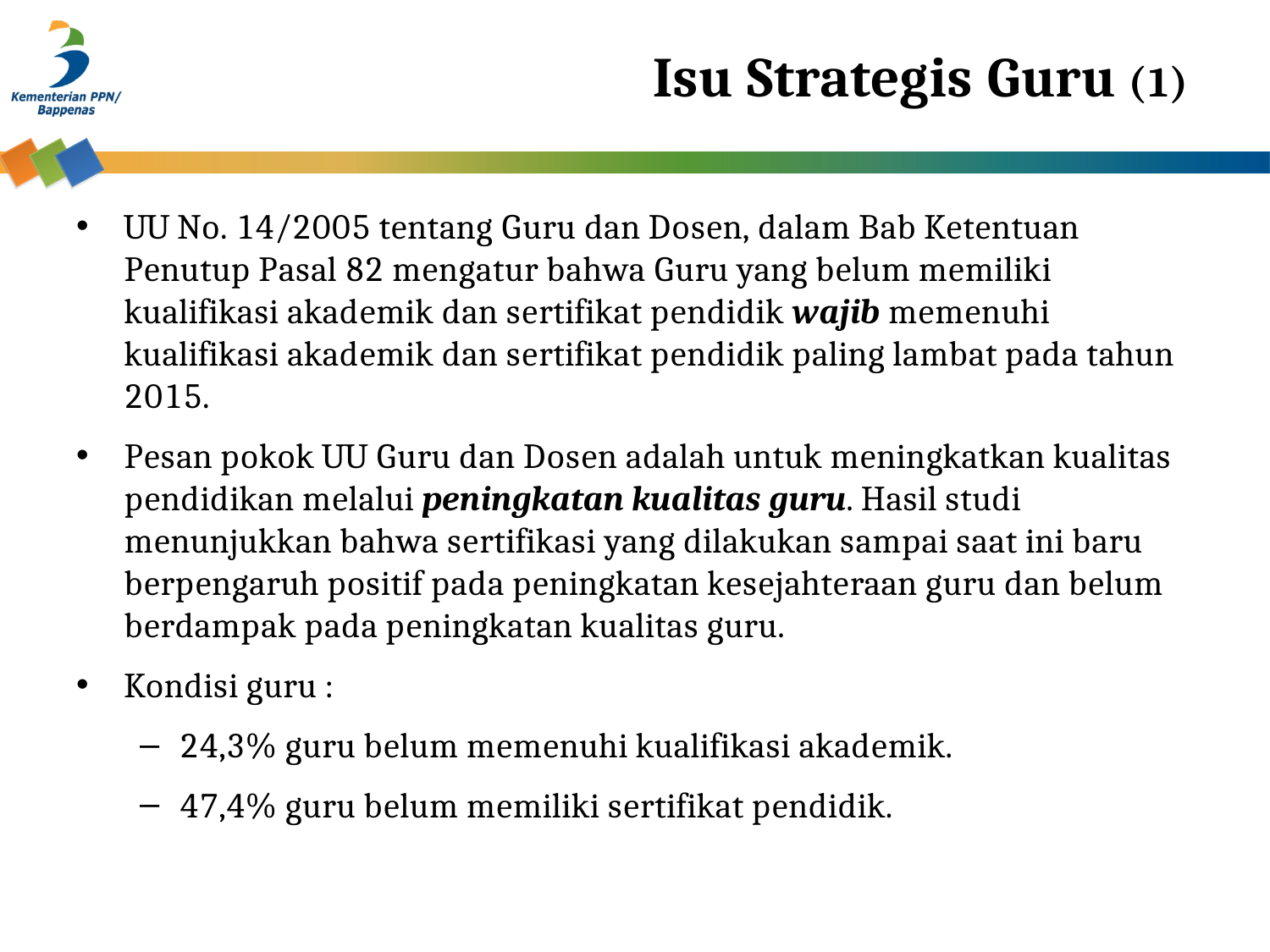

# Isu Strategis Guru (1)
UU No. 14/2005 tentang Guru dan Dosen, dalam Bab Ketentuan Penutup Pasal 82 mengatur bahwa Guru yang belum memiliki kualifikasi akademik dan sertifikat pendidik wajib memenuhi kualifikasi akademik dan sertifikat pendidik paling lambat pada tahun 2015.
Pesan pokok UU Guru dan Dosen adalah untuk meningkatkan kualitas pendidikan melalui peningkatan kualitas guru. Hasil studi menunjukkan bahwa sertifikasi yang dilakukan sampai saat ini baru berpengaruh positif pada peningkatan kesejahteraan guru dan belum berdampak pada peningkatan kualitas guru.
Kondisi guru :
24,3% guru belum memenuhi kualifikasi akademik.
47,4% guru belum memiliki sertifikat pendidik.

14